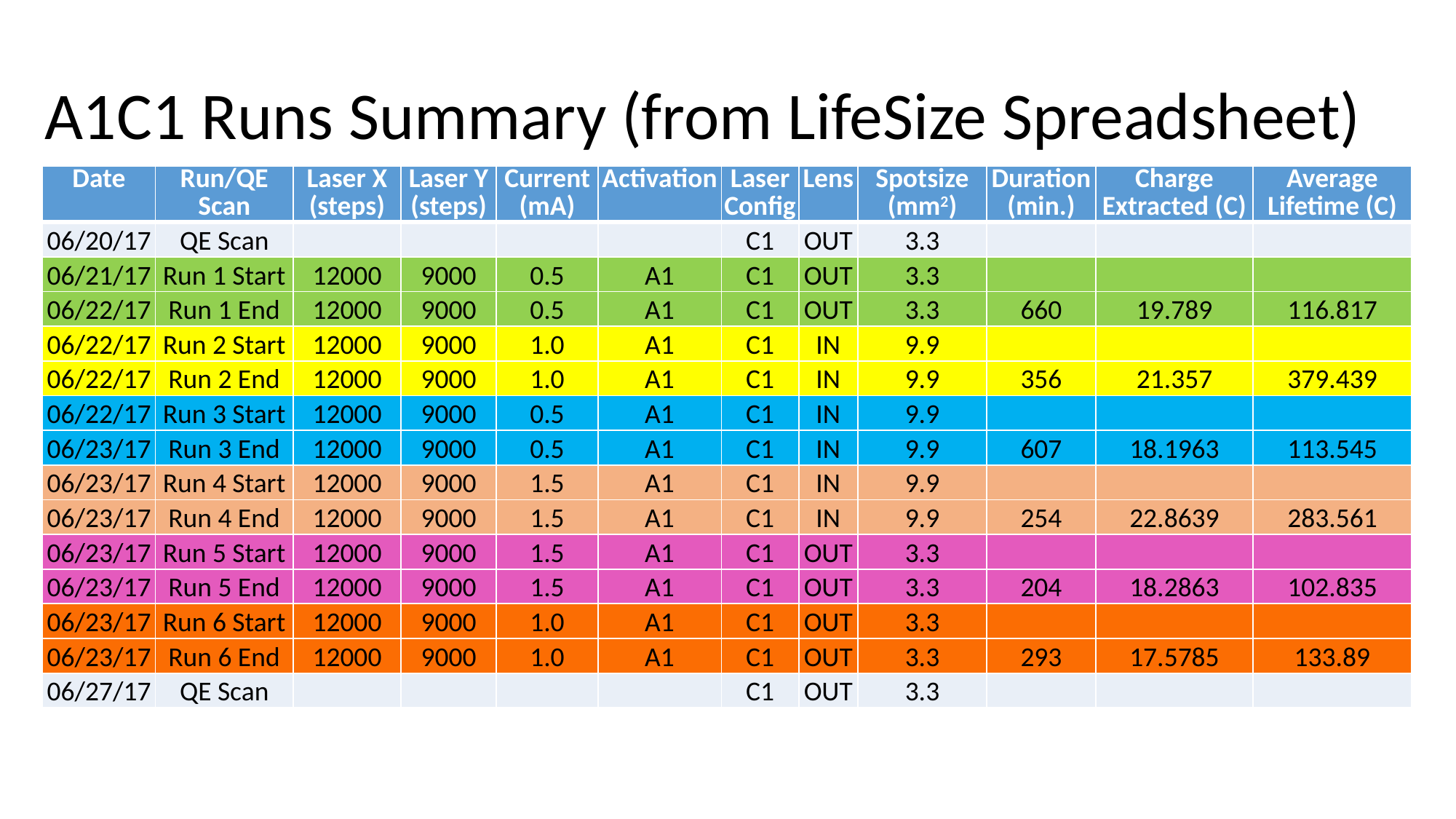

# A1C1 Runs Summary (from LifeSize Spreadsheet)
| Date | Run/QE Scan | Laser X (steps) | Laser Y (steps) | Current (mA) | Activation | Laser Config | Lens | Spotsize (mm2) | Duration (min.) | Charge Extracted (C) | Average Lifetime (C) |
| --- | --- | --- | --- | --- | --- | --- | --- | --- | --- | --- | --- |
| 06/20/17 | QE Scan |  |  |  |  | C1 | OUT | 3.3 |  |  |  |
| 06/21/17 | Run 1 Start | 12000 | 9000 | 0.5 | A1 | C1 | OUT | 3.3 |  |  |  |
| 06/22/17 | Run 1 End | 12000 | 9000 | 0.5 | A1 | C1 | OUT | 3.3 | 660 | 19.789 | 116.817 |
| 06/22/17 | Run 2 Start | 12000 | 9000 | 1.0 | A1 | C1 | IN | 9.9 |  |  |  |
| 06/22/17 | Run 2 End | 12000 | 9000 | 1.0 | A1 | C1 | IN | 9.9 | 356 | 21.357 | 379.439 |
| 06/22/17 | Run 3 Start | 12000 | 9000 | 0.5 | A1 | C1 | IN | 9.9 |  |  |  |
| 06/23/17 | Run 3 End | 12000 | 9000 | 0.5 | A1 | C1 | IN | 9.9 | 607 | 18.1963 | 113.545 |
| 06/23/17 | Run 4 Start | 12000 | 9000 | 1.5 | A1 | C1 | IN | 9.9 |  |  |  |
| 06/23/17 | Run 4 End | 12000 | 9000 | 1.5 | A1 | C1 | IN | 9.9 | 254 | 22.8639 | 283.561 |
| 06/23/17 | Run 5 Start | 12000 | 9000 | 1.5 | A1 | C1 | OUT | 3.3 |  |  |  |
| 06/23/17 | Run 5 End | 12000 | 9000 | 1.5 | A1 | C1 | OUT | 3.3 | 204 | 18.2863 | 102.835 |
| 06/23/17 | Run 6 Start | 12000 | 9000 | 1.0 | A1 | C1 | OUT | 3.3 |  |  |  |
| 06/23/17 | Run 6 End | 12000 | 9000 | 1.0 | A1 | C1 | OUT | 3.3 | 293 | 17.5785 | 133.89 |
| 06/27/17 | QE Scan |  |  |  |  | C1 | OUT | 3.3 |  |  |  |